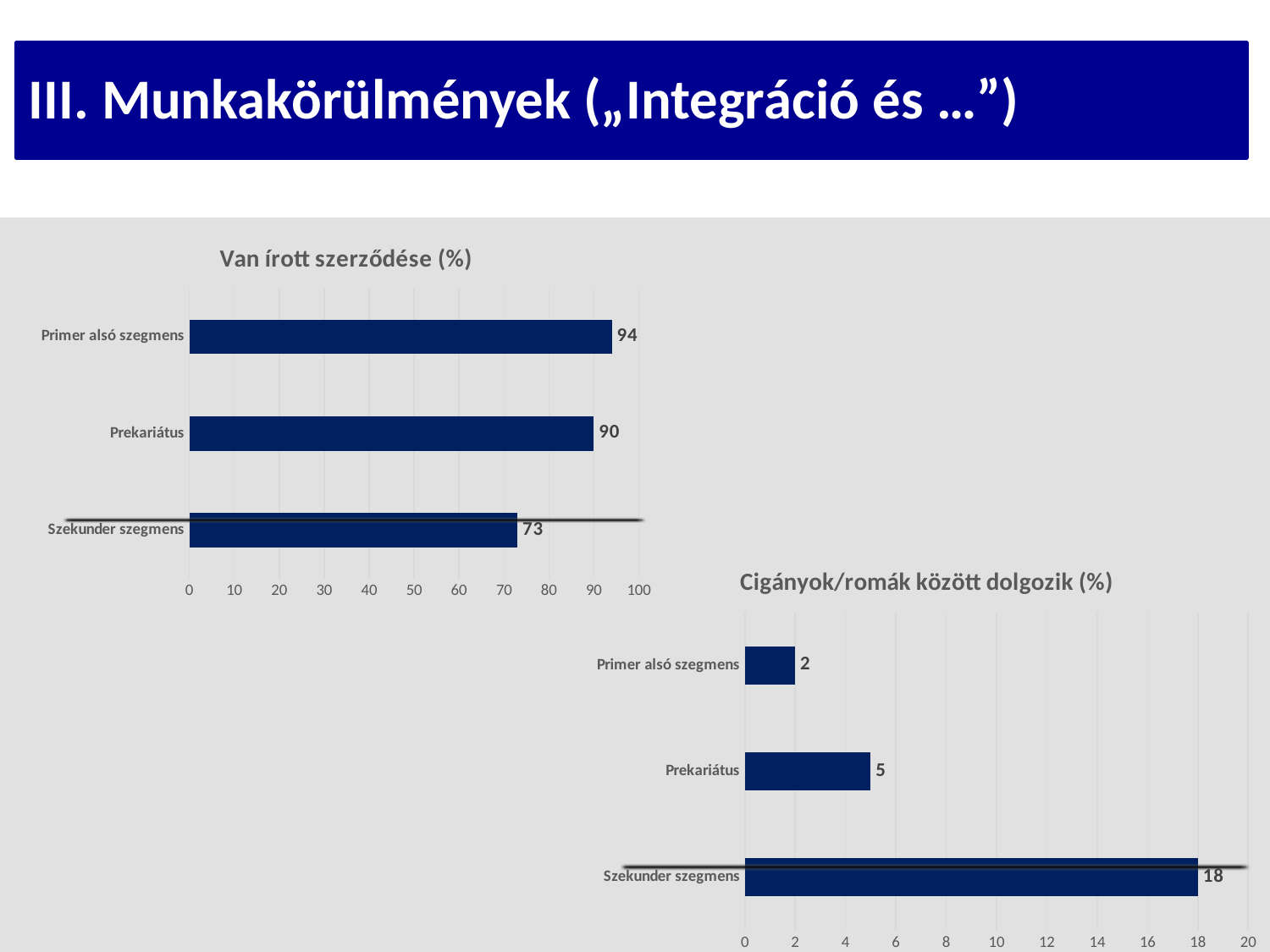

III. Munkakörülmények („Integráció és …”)

### Chart:

| Category | Van írott szerződése (%) |
|---|---|
| Szekunder szegmens | 73.0 |
| Prekariátus | 90.0 |
| Primer alsó szegmens | 94.0 |

### Chart:

| Category | Cigányok/romák között dolgozik (%) |
|---|---|
| Szekunder szegmens | 18.0 |
| Prekariátus | 5.0 |
| Primer alsó szegmens | 2.0 |